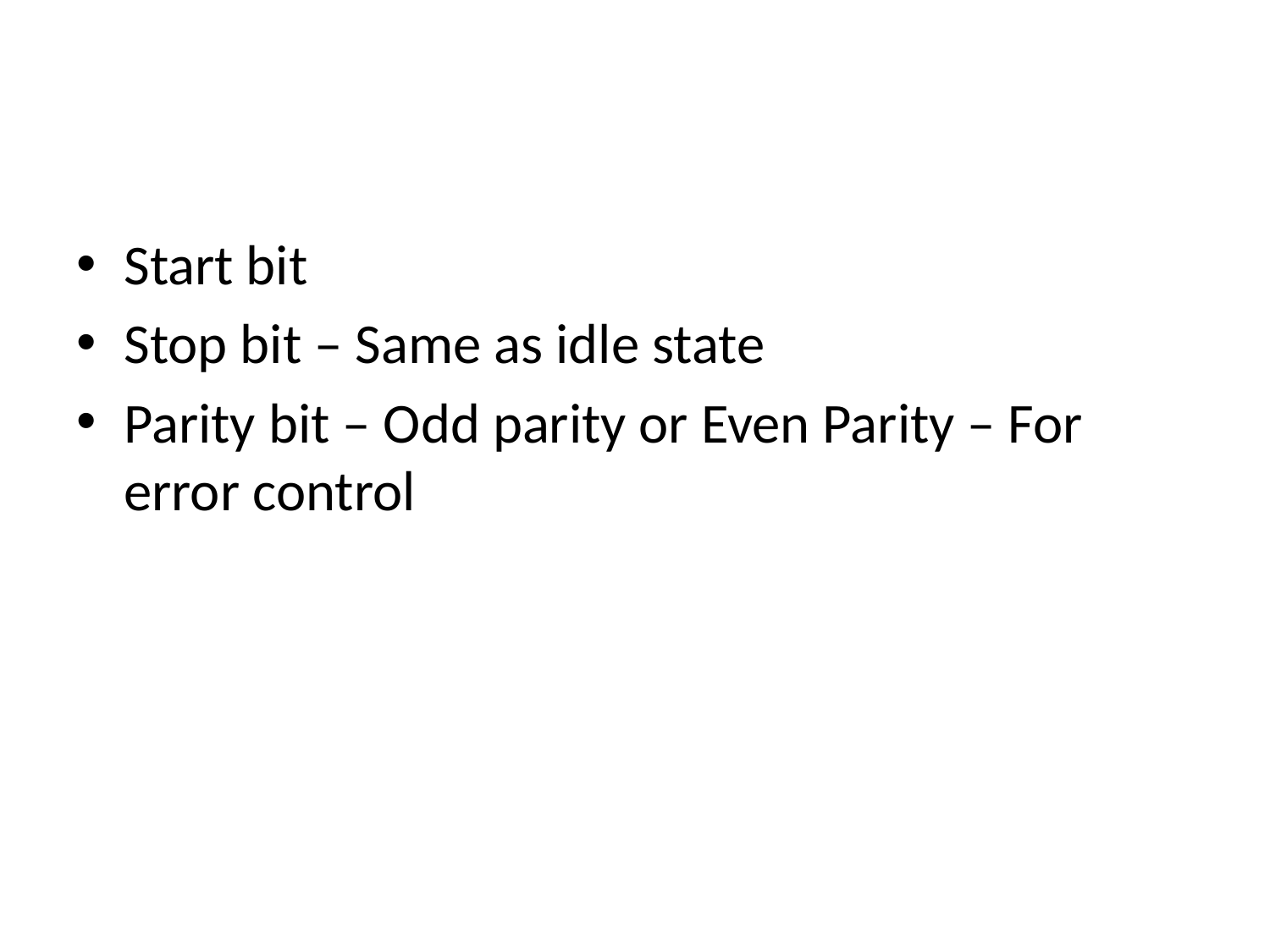

#
Start bit
Stop bit – Same as idle state
Parity bit – Odd parity or Even Parity – For error control